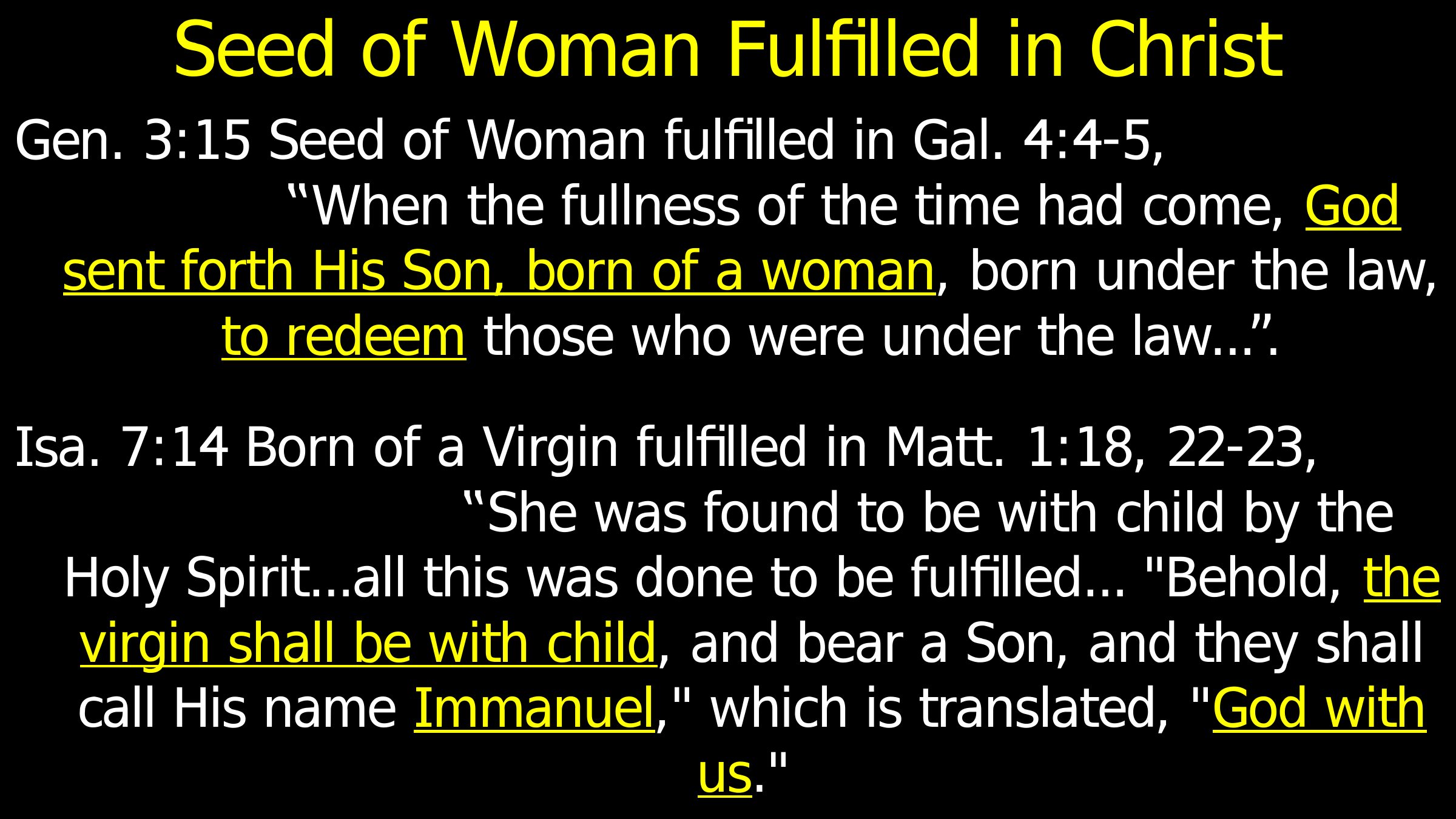

# Seed of Woman Fulfilled in Christ
Gen. 3:15 Seed of Woman fulfilled in Gal. 4:4-5,                            “When the fullness of the time had come, God sent forth His Son, born of a woman, born under the law, to redeem those who were under the law…”.

Isa. 7:14 Born of a Virgin fulfilled in Matt. 1:18, 22-23,                             “She was found to be with child by the Holy Spirit…all this was done to be fulfilled… "Behold, the virgin shall be with child, and bear a Son, and they shall call His name Immanuel," which is translated, "God with us."